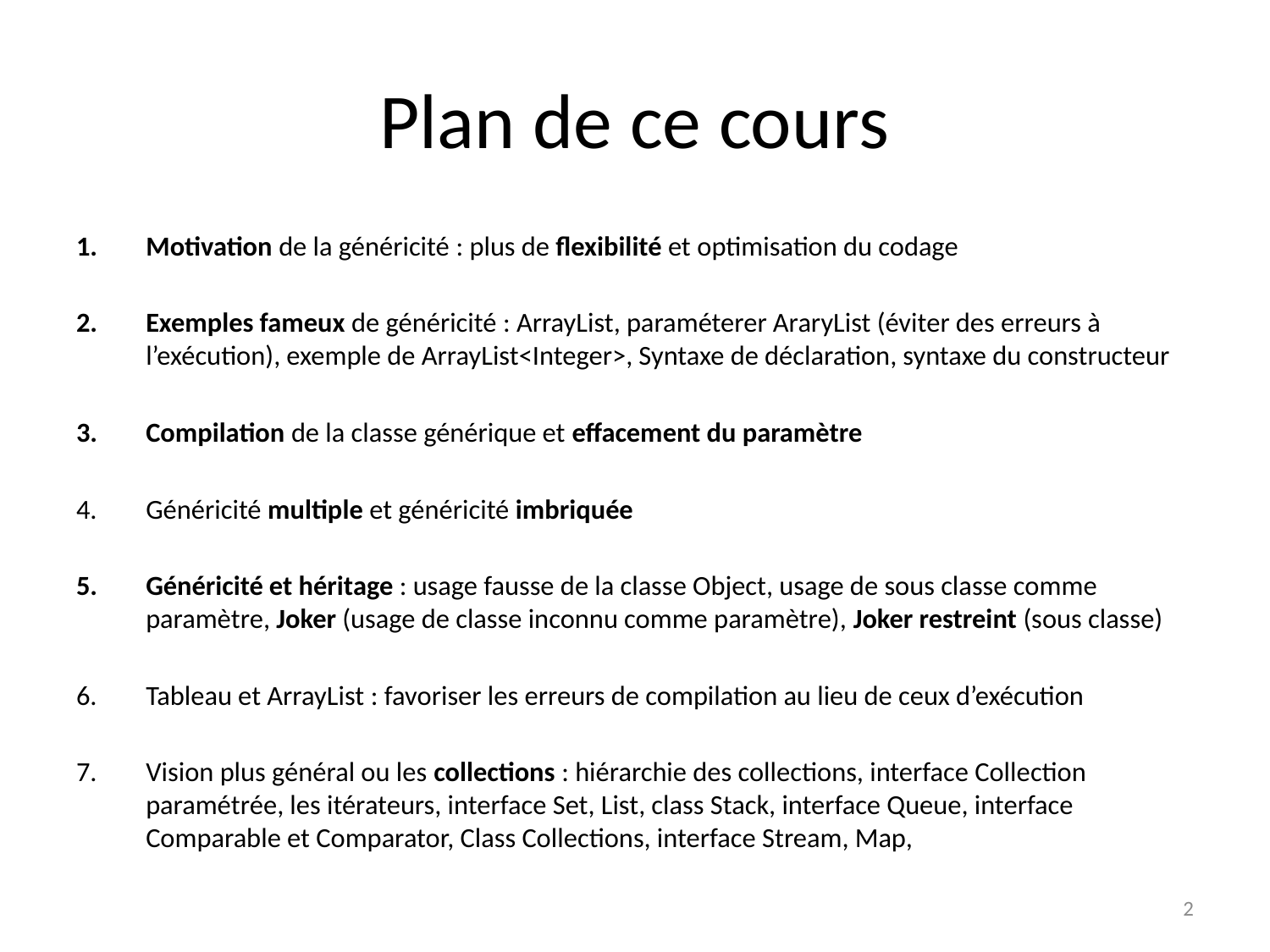

# Plan de ce cours
Motivation de la généricité : plus de flexibilité et optimisation du codage

Exemples fameux de généricité : ArrayList, paraméterer AraryList (éviter des erreurs à l’exécution), exemple de ArrayList<Integer>, Syntaxe de déclaration, syntaxe du constructeur

Compilation de la classe générique et effacement du paramètre

Généricité multiple et généricité imbriquée

Généricité et héritage : usage fausse de la classe Object, usage de sous classe comme paramètre, Joker (usage de classe inconnu comme paramètre), Joker restreint (sous classe)

Tableau et ArrayList : favoriser les erreurs de compilation au lieu de ceux d’exécution

Vision plus général ou les collections : hiérarchie des collections, interface Collection paramétrée, les itérateurs, interface Set, List, class Stack, interface Queue, interface Comparable et Comparator, Class Collections, interface Stream, Map,

2